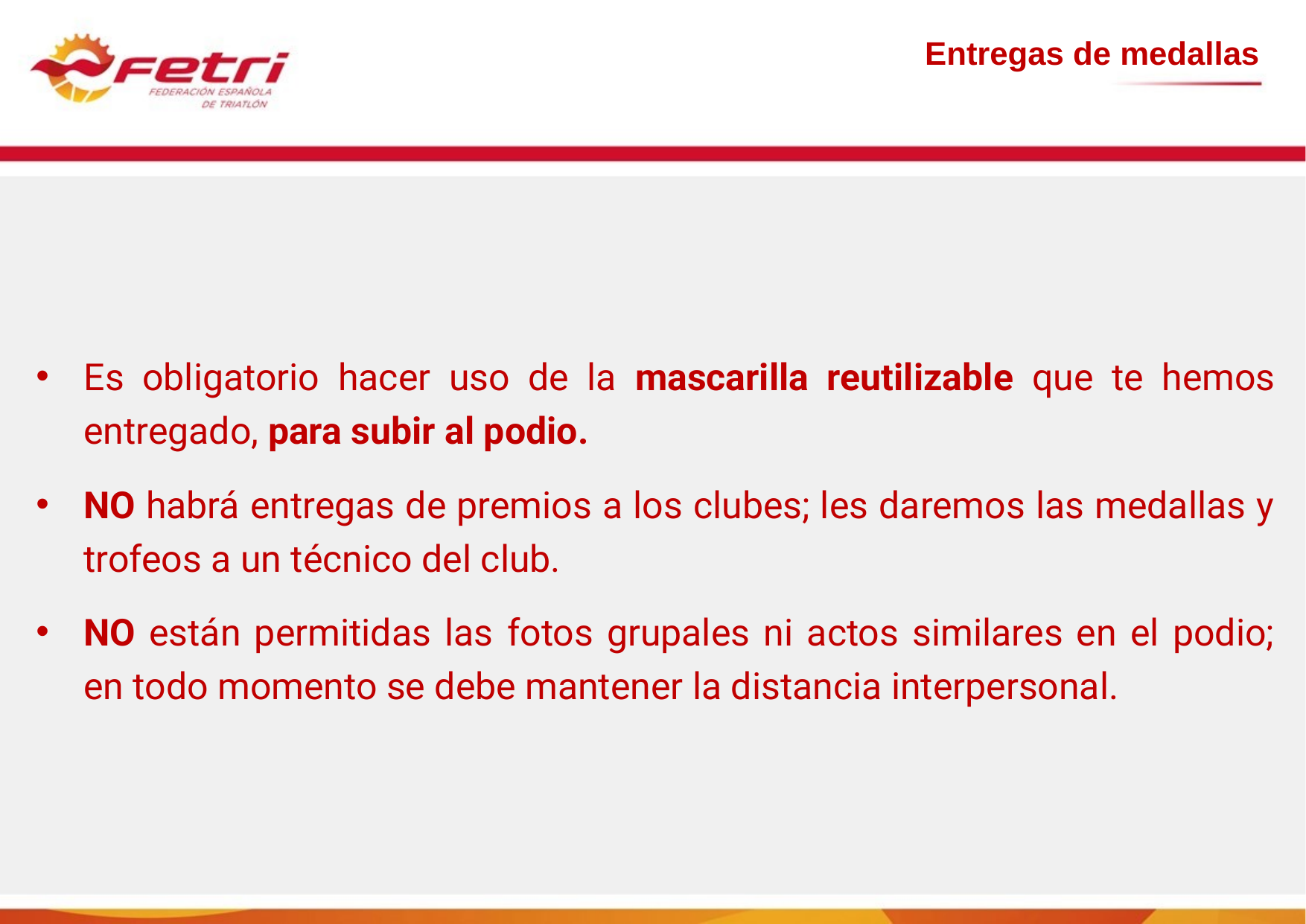

Entregas de medallas
Es obligatorio hacer uso de la mascarilla reutilizable que te hemos entregado, para subir al podio.
NO habrá entregas de premios a los clubes; les daremos las medallas y trofeos a un técnico del club.
NO están permitidas las fotos grupales ni actos similares en el podio; en todo momento se debe mantener la distancia interpersonal.